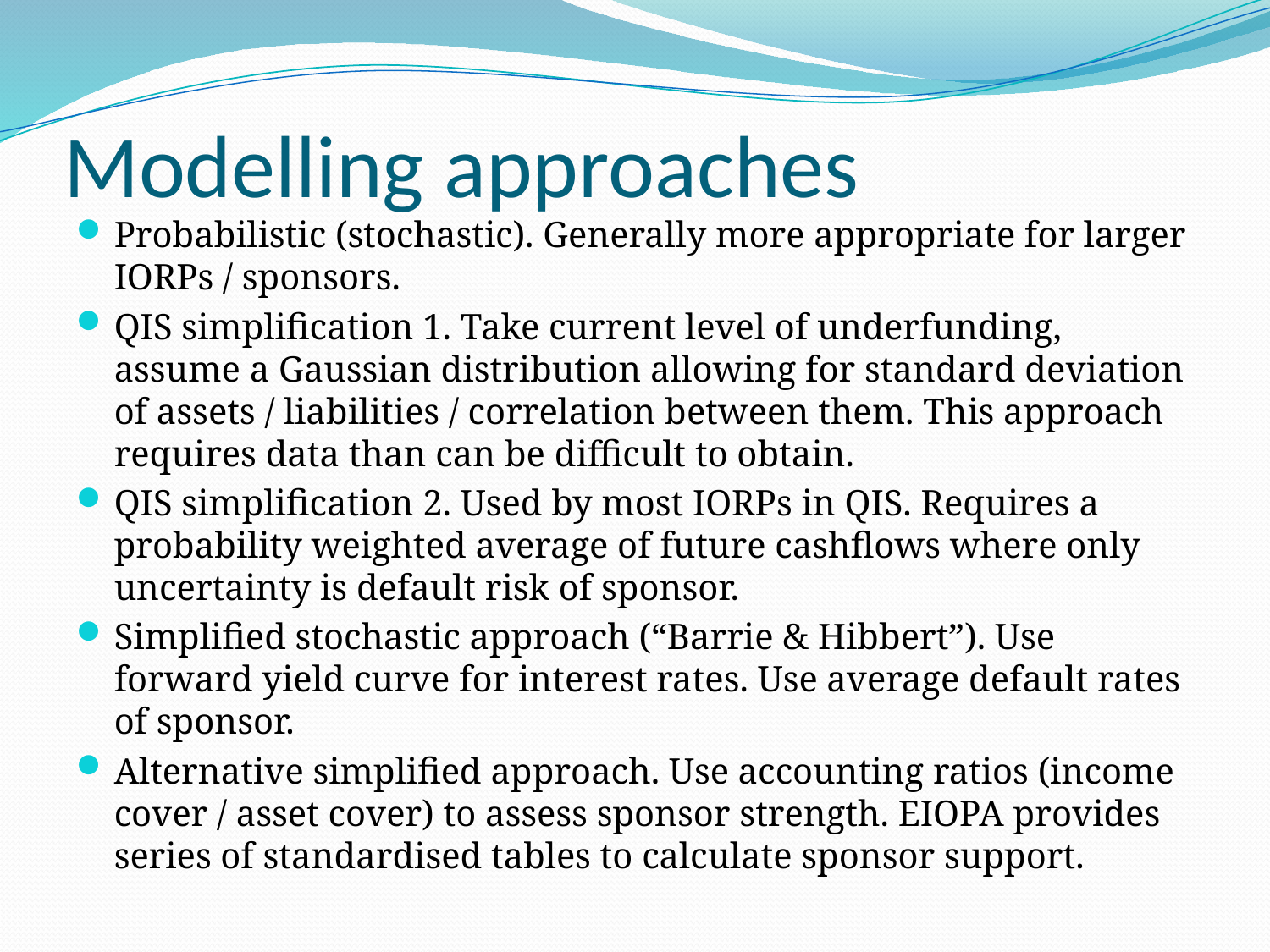

# Modelling approaches
Probabilistic (stochastic). Generally more appropriate for larger IORPs / sponsors.
QIS simplification 1. Take current level of underfunding, assume a Gaussian distribution allowing for standard deviation of assets / liabilities / correlation between them. This approach requires data than can be difficult to obtain.
QIS simplification 2. Used by most IORPs in QIS. Requires a probability weighted average of future cashflows where only uncertainty is default risk of sponsor.
Simplified stochastic approach (“Barrie & Hibbert”). Use forward yield curve for interest rates. Use average default rates of sponsor.
Alternative simplified approach. Use accounting ratios (income cover / asset cover) to assess sponsor strength. EIOPA provides series of standardised tables to calculate sponsor support.